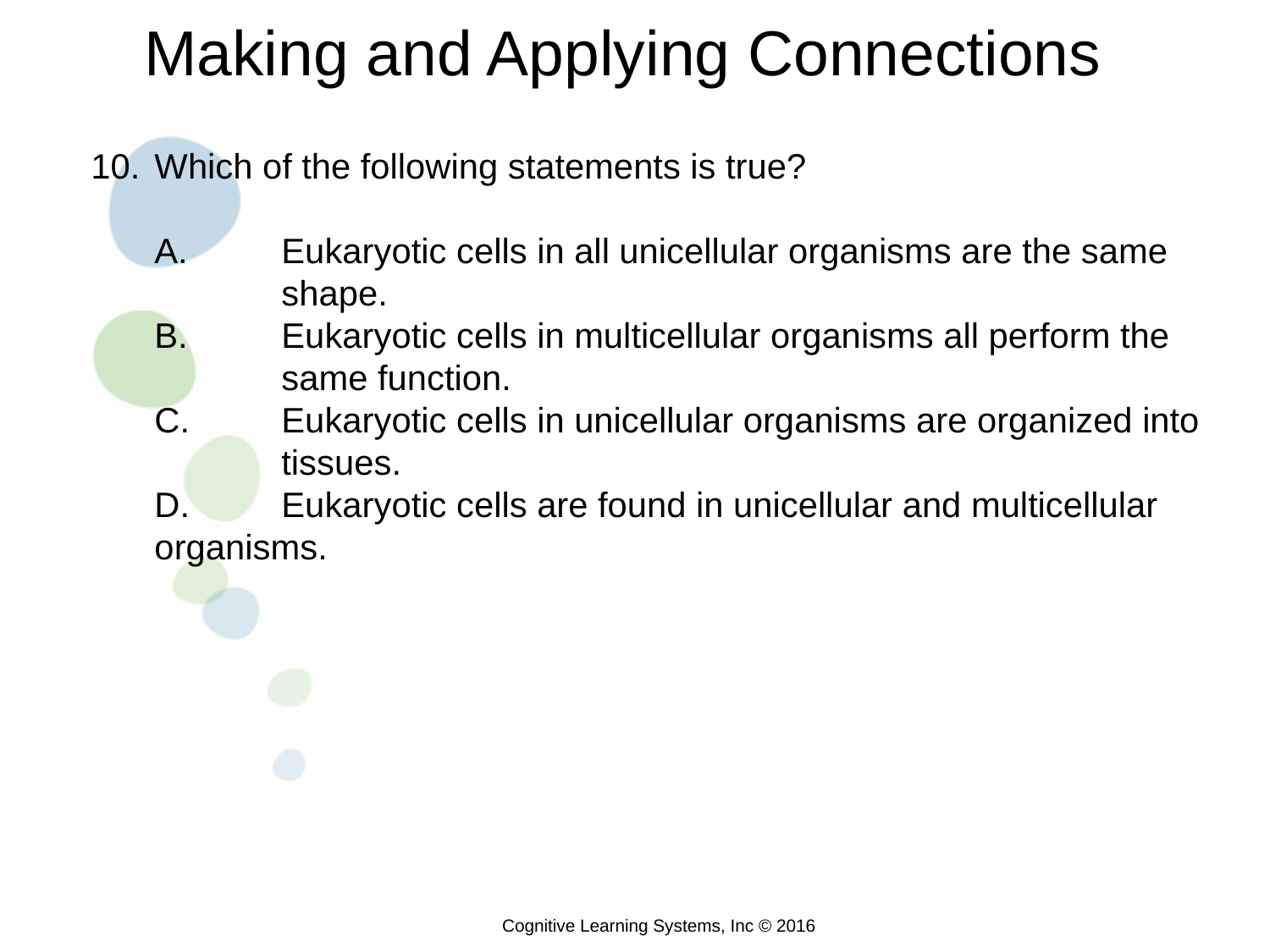

Making and Applying Connections
Which of the following statements is true?

	A.	Eukaryotic cells in all unicellular organisms are the same 	shape.
	B.	Eukaryotic cells in multicellular organisms all perform the 	same function.
	C.	Eukaryotic cells in unicellular organisms are organized into 	tissues.
	D.	Eukaryotic cells are found in unicellular and multicellular 	organisms.
Cognitive Learning Systems, Inc © 2016